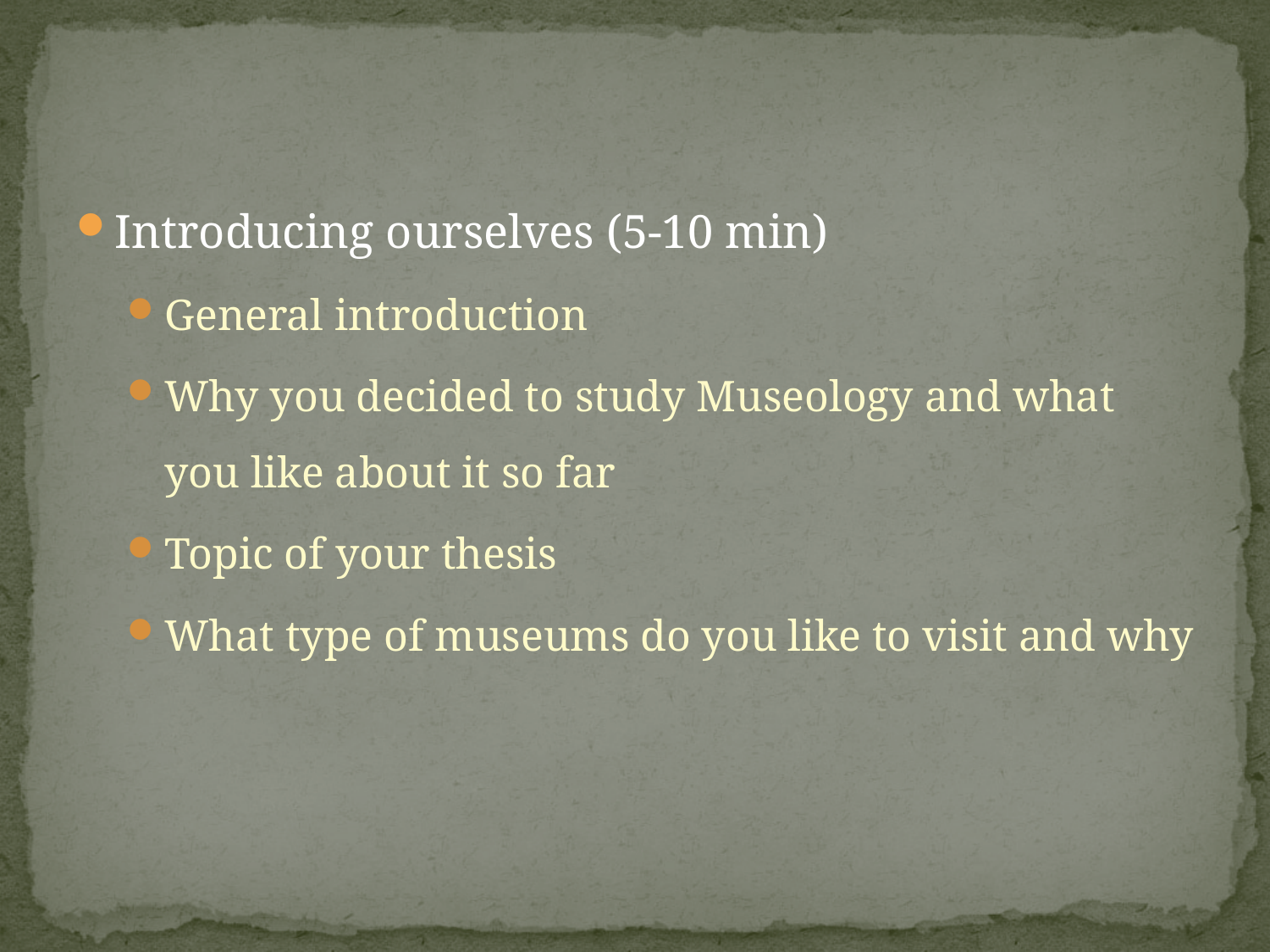

Introducing ourselves (5-10 min)
General introduction
Why you decided to study Museology and what you like about it so far
Topic of your thesis
What type of museums do you like to visit and why